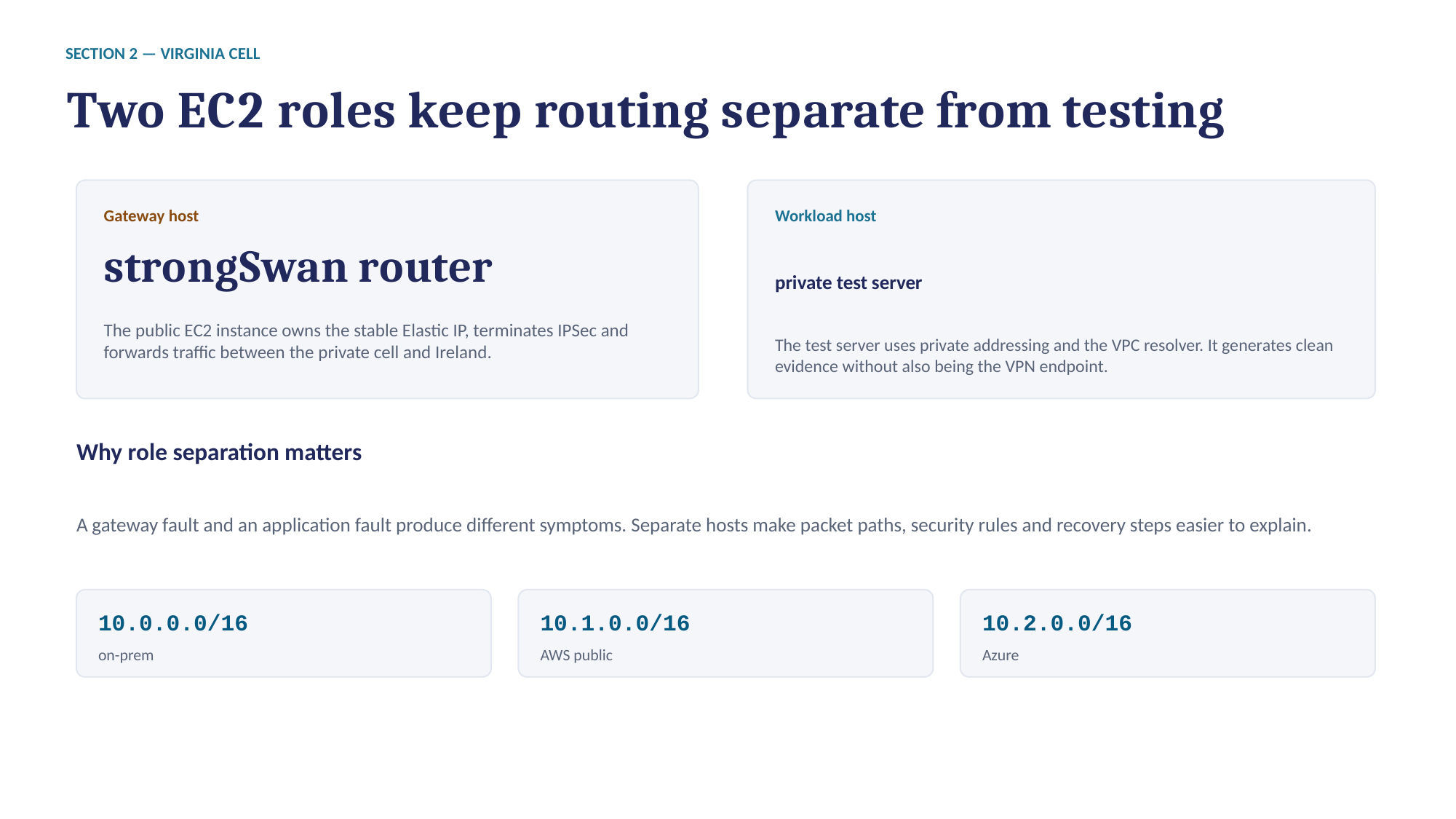

SECTION 2 — VIRGINIA CELL
Two EC2 roles keep routing separate from testing

Gateway host
Workload host
strongSwan router
private test server
The public EC2 instance owns the stable Elastic IP, terminates IPSec and forwards traffic between the private cell and Ireland.
The test server uses private addressing and the VPC resolver. It generates clean evidence without also being the VPN endpoint.
Why role separation matters
A gateway fault and an application fault produce different symptoms. Separate hosts make packet paths, security rules and recovery steps easier to explain.

10.0.0.0/16
10.1.0.0/16
10.2.0.0/16
on-prem
AWS public
Azure